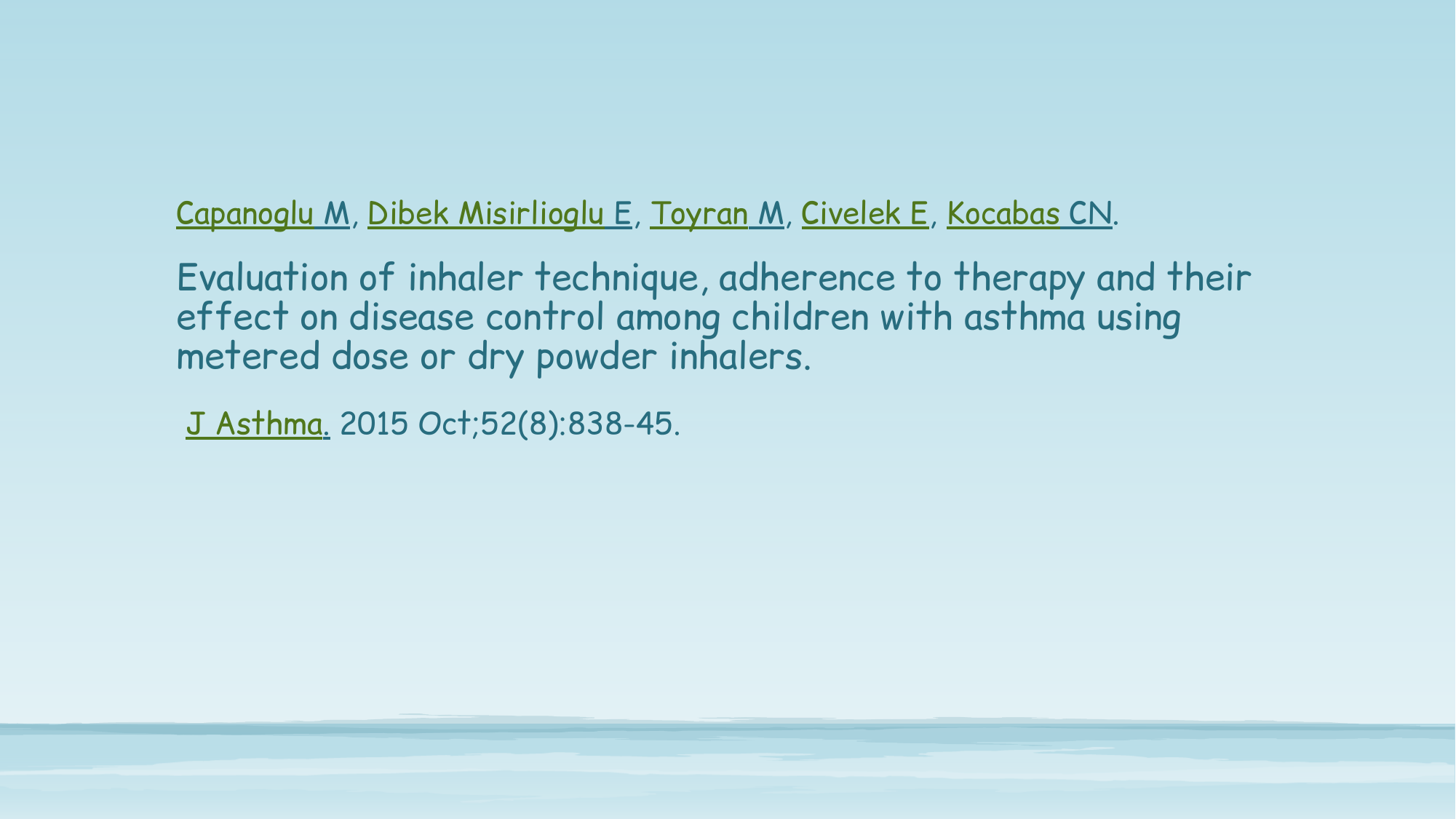

#
Capanoglu M, Dibek Misirlioglu E, Toyran M, Civelek E, Kocabas CN.
Evaluation of inhaler technique, adherence to therapy and their effect on disease control among children with asthma using metered dose or dry powder inhalers.
 J Asthma. 2015 Oct;52(8):838-45.